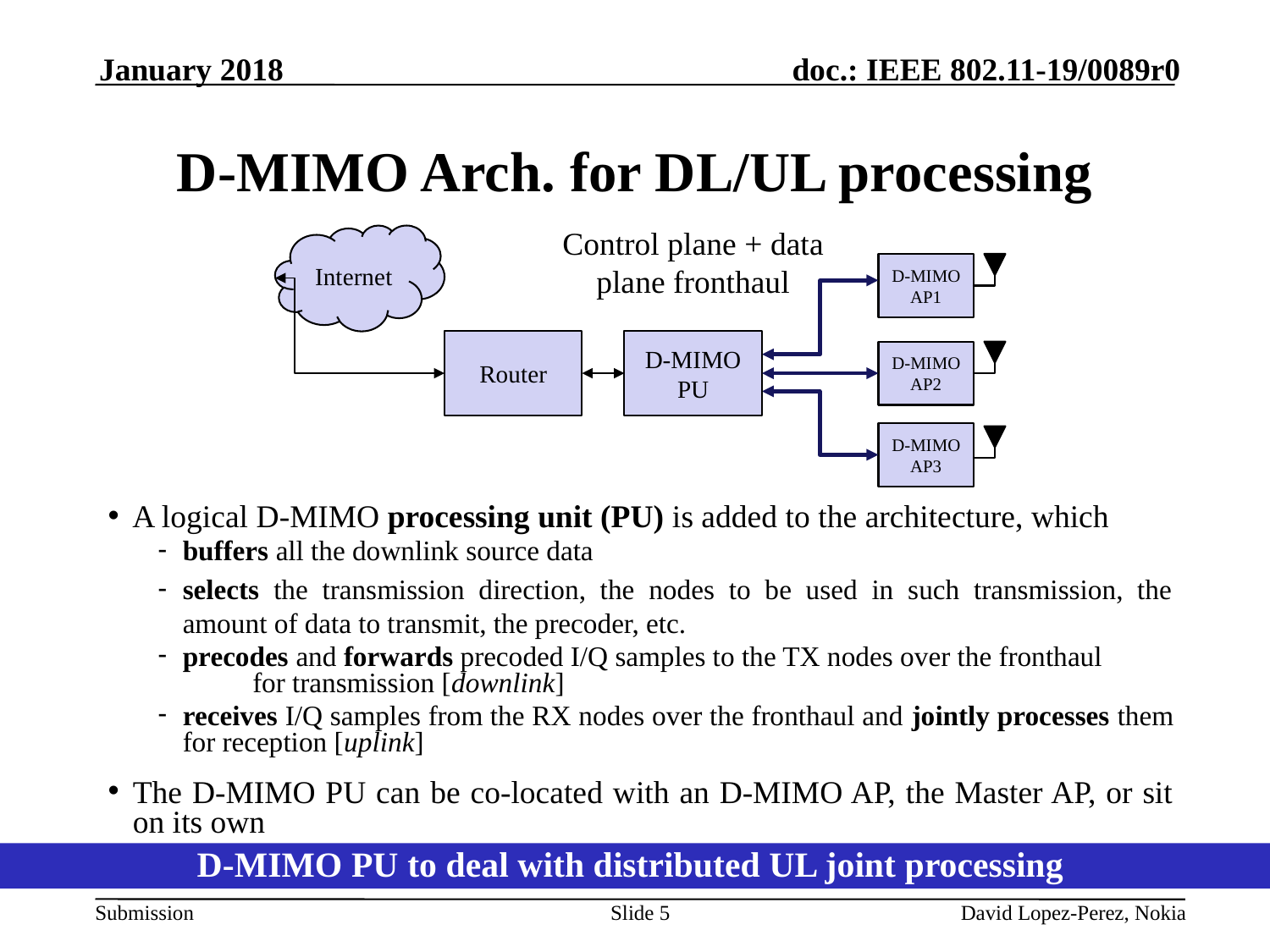

January 2018
# D-MIMO Arch. for DL/UL processing
Control plane + data plane fronthaul
Internet
D-MIMO AP1

Router
D-MIMO PU
D-MIMO AP2

D-MIMO AP3

A logical D-MIMO processing unit (PU) is added to the architecture, which
buffers all the downlink source data
selects the transmission direction, the nodes to be used in such transmission, the amount of data to transmit, the precoder, etc.
precodes and forwards precoded I/Q samples to the TX nodes over the fronthaul                     for transmission [downlink]
receives I/Q samples from the RX nodes over the fronthaul and jointly processes them for reception [uplink]
The D-MIMO PU can be co-located with an D-MIMO AP, the Master AP, or sit on its own
D-MIMO PU to deal with distributed UL joint processing

Slide 5
David Lopez-Perez, Nokia